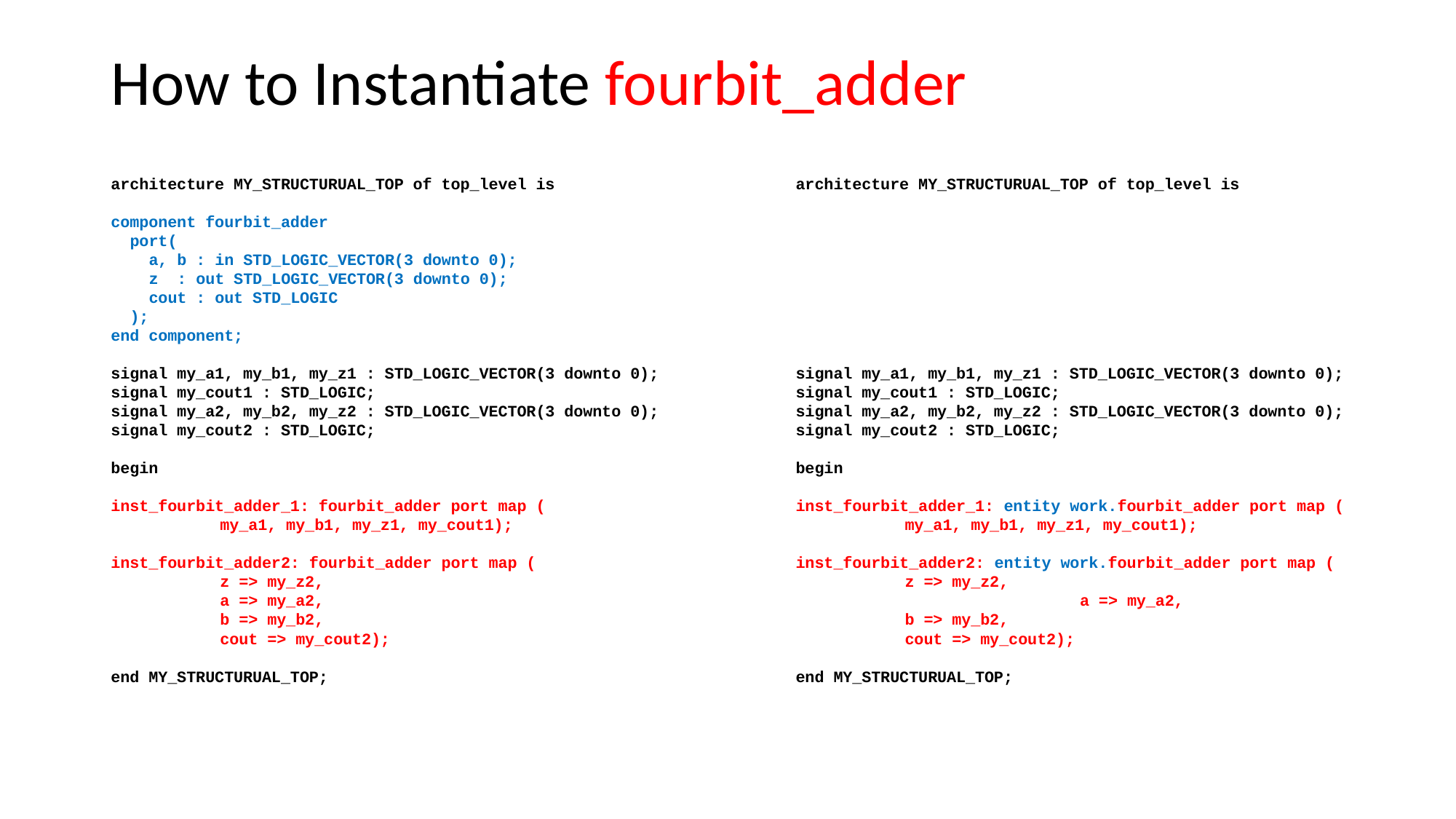

# How to Instantiate fourbit_adder
architecture MY_STRUCTURUAL_TOP of top_level is

component fourbit_adder
  port(
    a, b : in STD_LOGIC_VECTOR(3 downto 0);
    z  : out STD_LOGIC_VECTOR(3 downto 0);
    cout : out STD_LOGIC
  );
end component;

signal my_a1, my_b1, my_z1 : STD_LOGIC_VECTOR(3 downto 0);
signal my_cout1 : STD_LOGIC;
signal my_a2, my_b2, my_z2 : STD_LOGIC_VECTOR(3 downto 0);
signal my_cout2 : STD_LOGIC;

begin

inst_fourbit_adder_1: fourbit_adder port map (
	my_a1, my_b1, my_z1, my_cout1);

inst_fourbit_adder2: fourbit_adder port map (
	z => my_z2,
	a => my_a2,
	b => my_b2,
	cout => my_cout2);

end MY_STRUCTURUAL_TOP;
architecture MY_STRUCTURUAL_TOP of top_level is

signal my_a1, my_b1, my_z1 : STD_LOGIC_VECTOR(3 downto 0);
signal my_cout1 : STD_LOGIC;
signal my_a2, my_b2, my_z2 : STD_LOGIC_VECTOR(3 downto 0);
signal my_cout2 : STD_LOGIC;

begin

inst_fourbit_adder_1: entity work.fourbit_adder port map (
	my_a1, my_b1, my_z1, my_cout1);

inst_fourbit_adder2: entity work.fourbit_adder port map (
	z => my_z2,
	a => my_a2,
	b => my_b2,
	cout => my_cout2);

end MY_STRUCTURUAL_TOP;